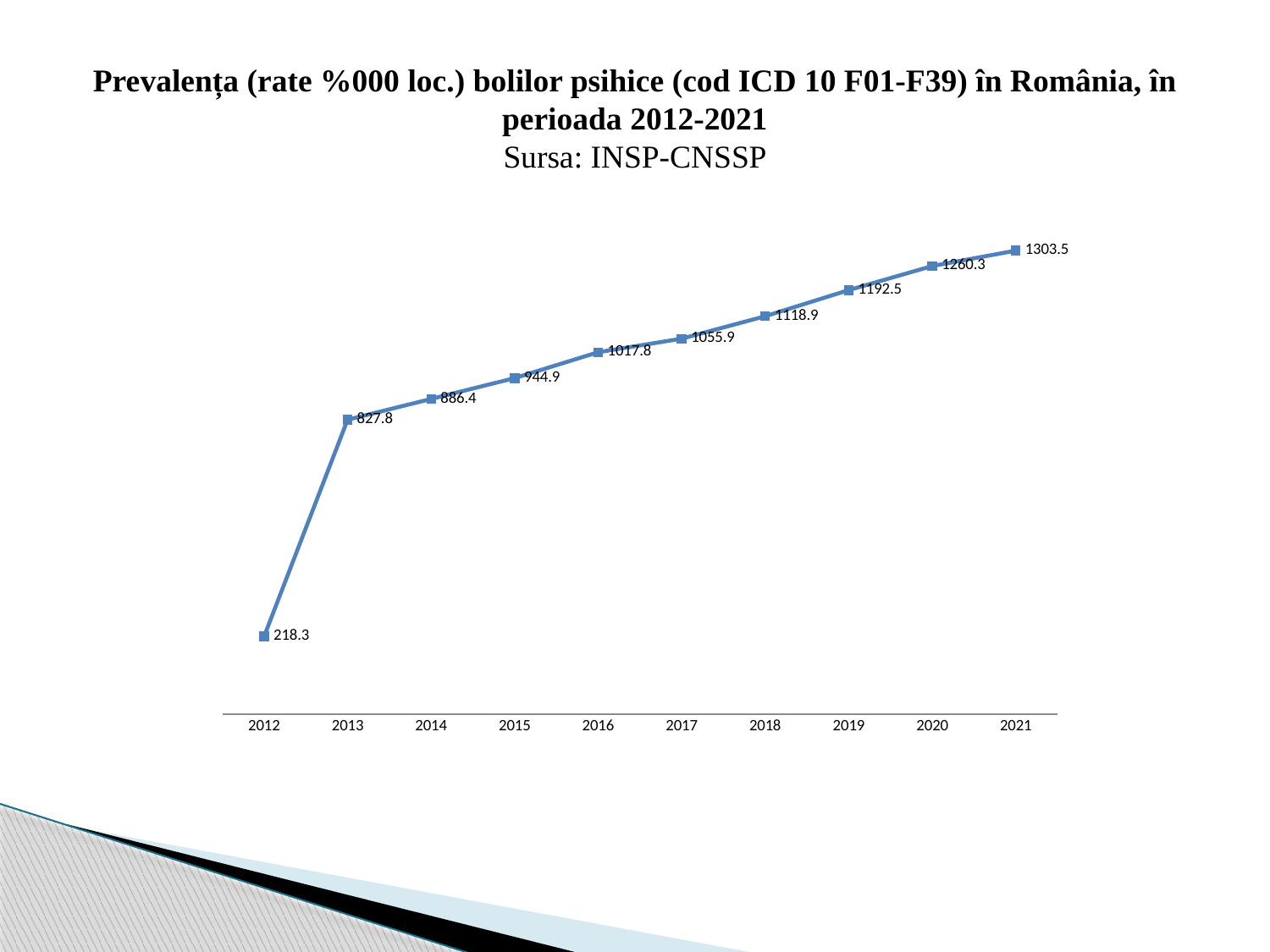

# Prevalența (rate %000 loc.) bolilor psihice (cod ICD 10 F01-F39) în România, în perioada 2012-2021 Sursa: INSP-CNSSP

### Chart

| Category | Prevalența  (%000 loc.) |
|---|---|
| 2012 | 218.25823913262602 |
| 2013 | 827.832973980191 |
| 2014 | 886.3928618607803 |
| 2015 | 944.9381376987981 |
| 2016 | 1017.759487972044 |
| 2017 | 1055.850086355116 |
| 2018 | 1118.9272751161989 |
| 2019 | 1192.5279167523643 |
| 2020 | 1260.2512943552167 |
| 2021 | 1303.5463545112098 |